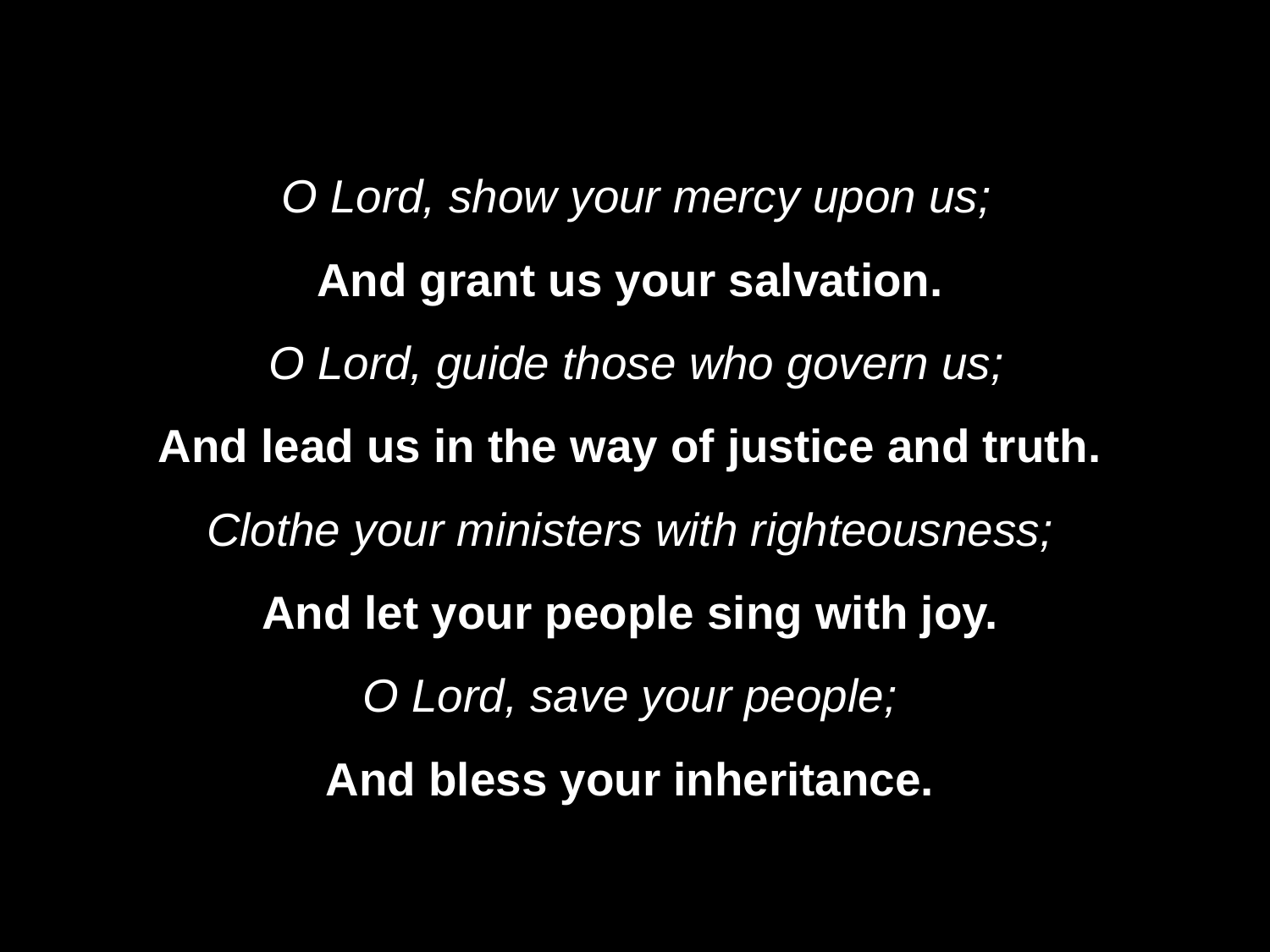

# O Lord, show your mercy upon us; And grant us your salvation.
O Lord, guide those who govern us;
And lead us in the way of justice and truth.
Clothe your ministers with righteousness;
And let your people sing with joy.
O Lord, save your people;
And bless your inheritance.